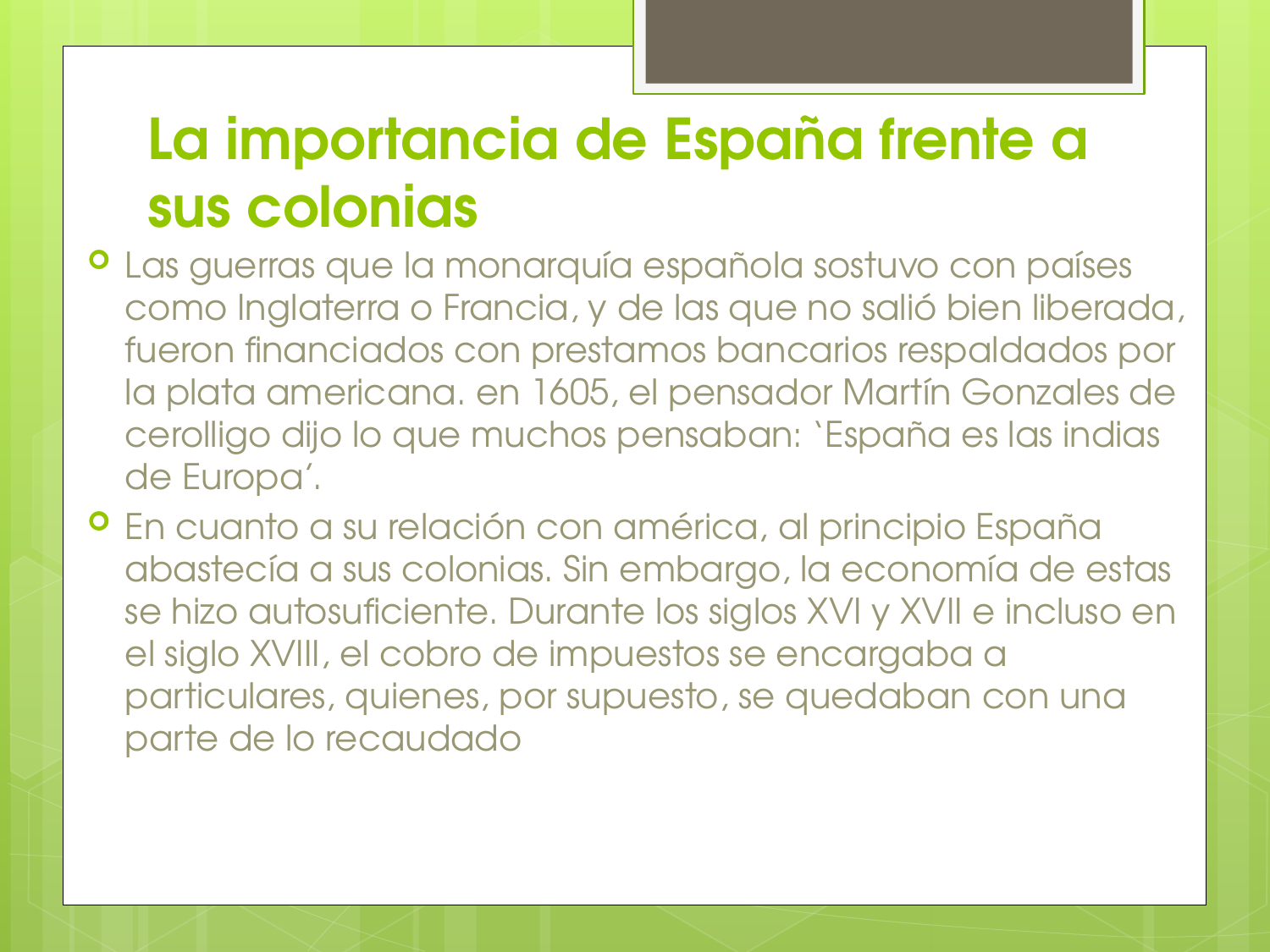

# La importancia de España frente a sus colonias
Las guerras que la monarquía española sostuvo con países como Inglaterra o Francia, y de las que no salió bien liberada, fueron financiados con prestamos bancarios respaldados por la plata americana. en 1605, el pensador Martín Gonzales de cerolligo dijo lo que muchos pensaban: ‘España es las indias de Europa’.
En cuanto a su relación con américa, al principio España abastecía a sus colonias. Sin embargo, la economía de estas se hizo autosuficiente. Durante los siglos XVI y XVII e incluso en el siglo XVIII, el cobro de impuestos se encargaba a particulares, quienes, por supuesto, se quedaban con una parte de lo recaudado